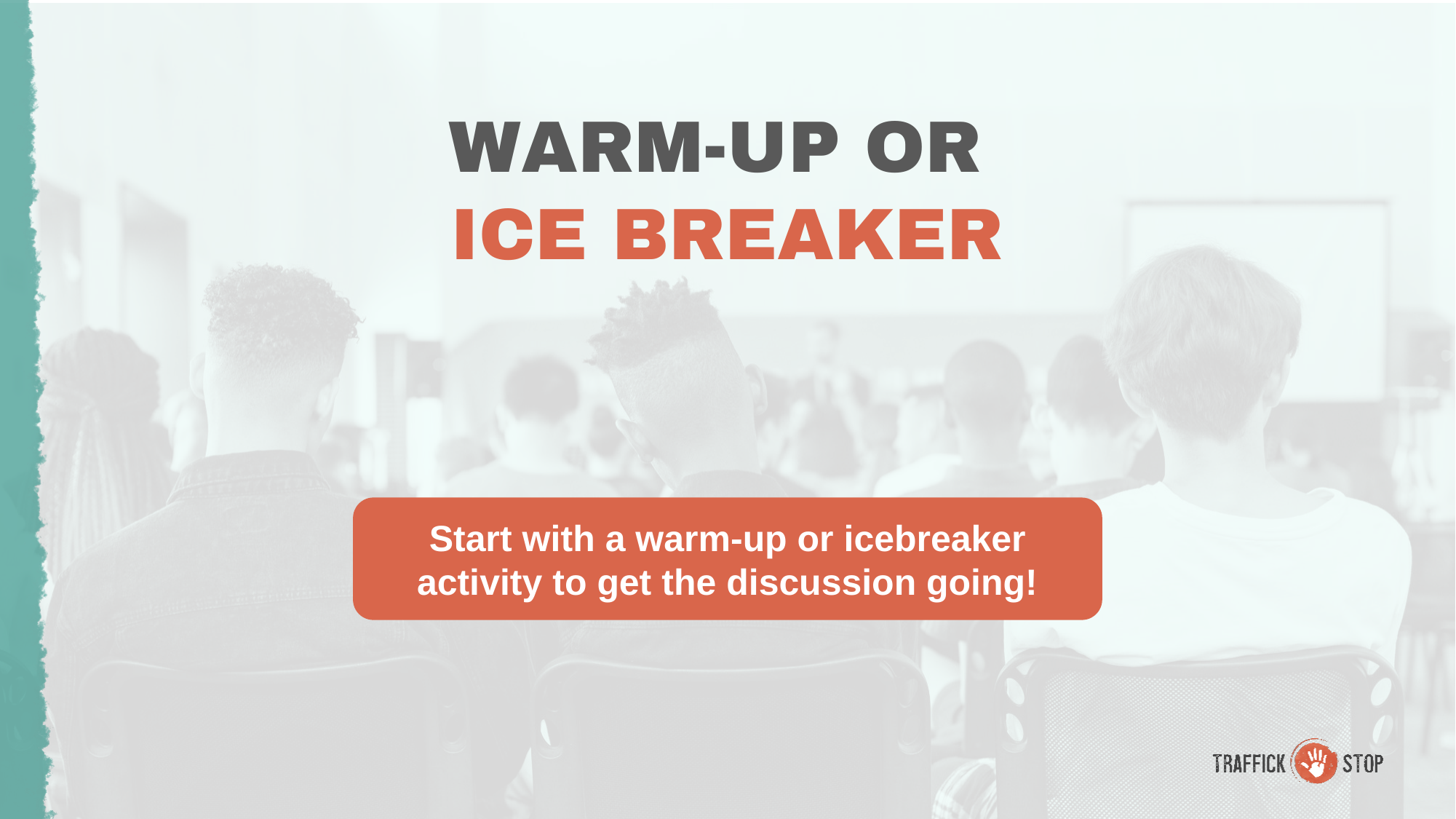

Warm-Up or
Ice Breaker
Start with a warm-up or icebreaker activity to get the discussion going!